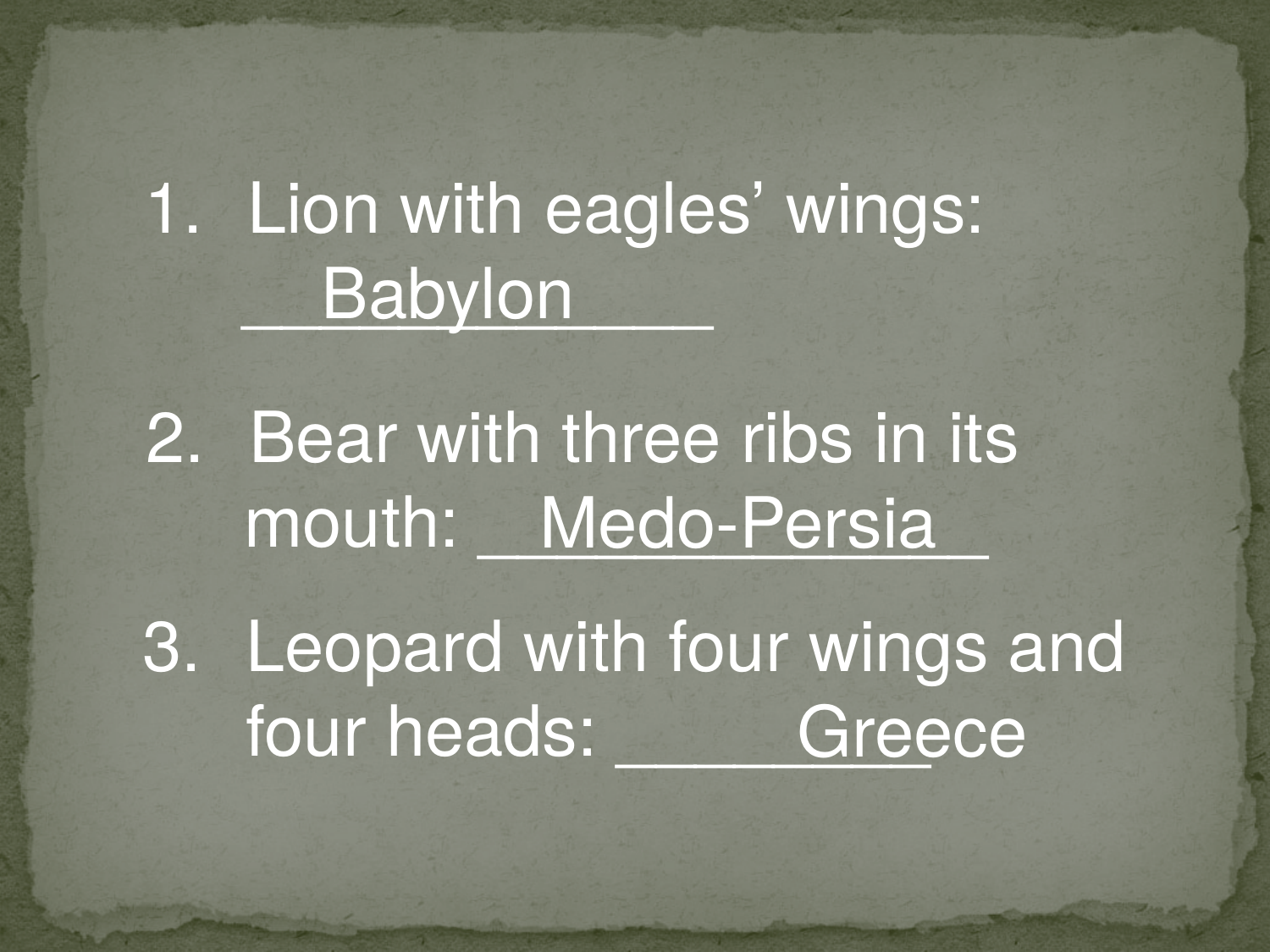

Lion with eagles’ wings:
     ____________
Babylon
Bear with three ribs in its
     mouth: _____________
Medo-Persia
Leopard with four wings and four heads: ________
Greece